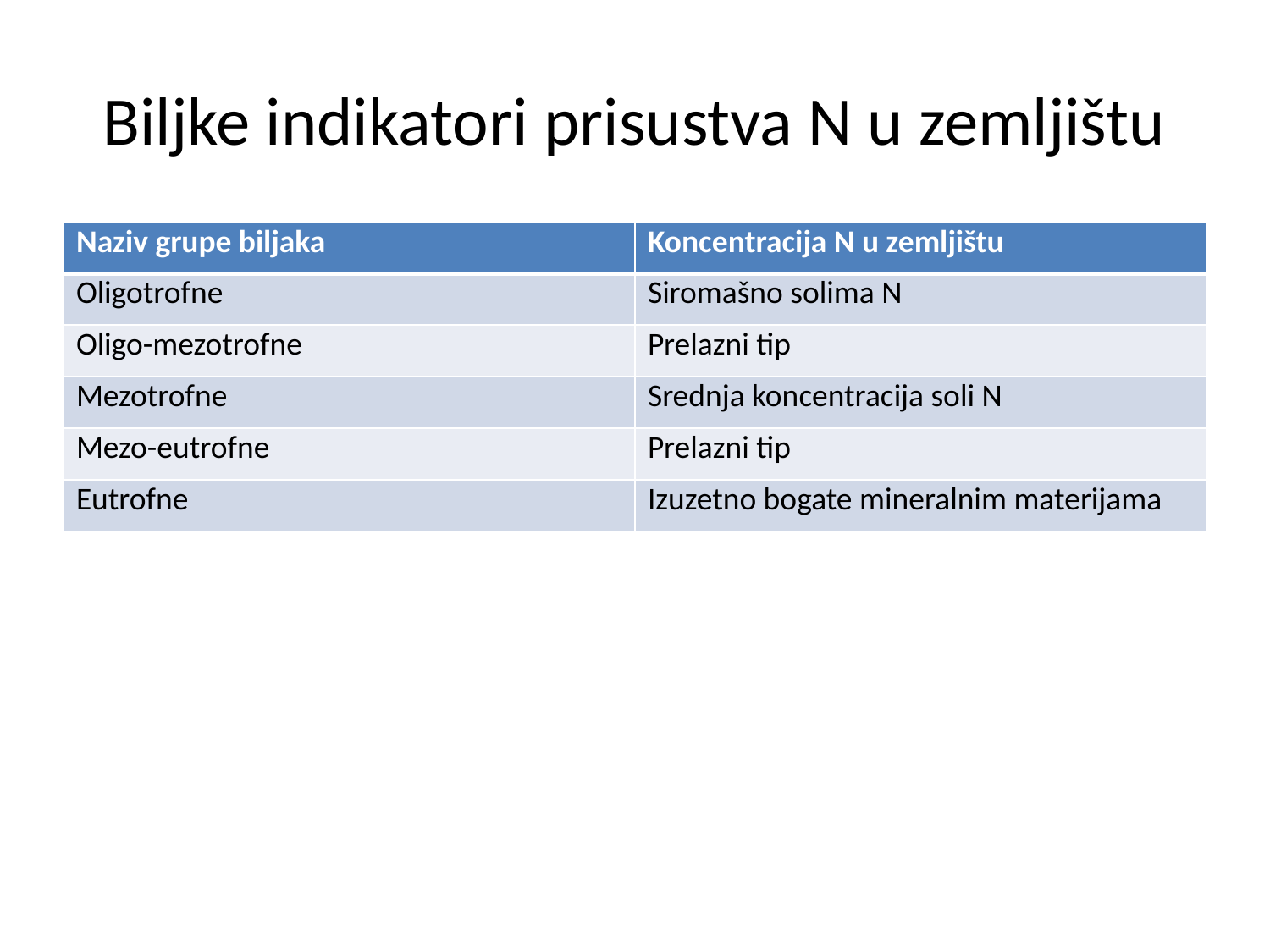

# Biljke indikatori prisustva N u zemljištu
| Naziv grupe biljaka | Koncentracija N u zemljištu |
| --- | --- |
| Oligotrofne | Siromašno solima N |
| Oligo-mezotrofne | Prelazni tip |
| Mezotrofne | Srednja koncentracija soli N |
| Mezo-eutrofne | Prelazni tip |
| Eutrofne | Izuzetno bogate mineralnim materijama |